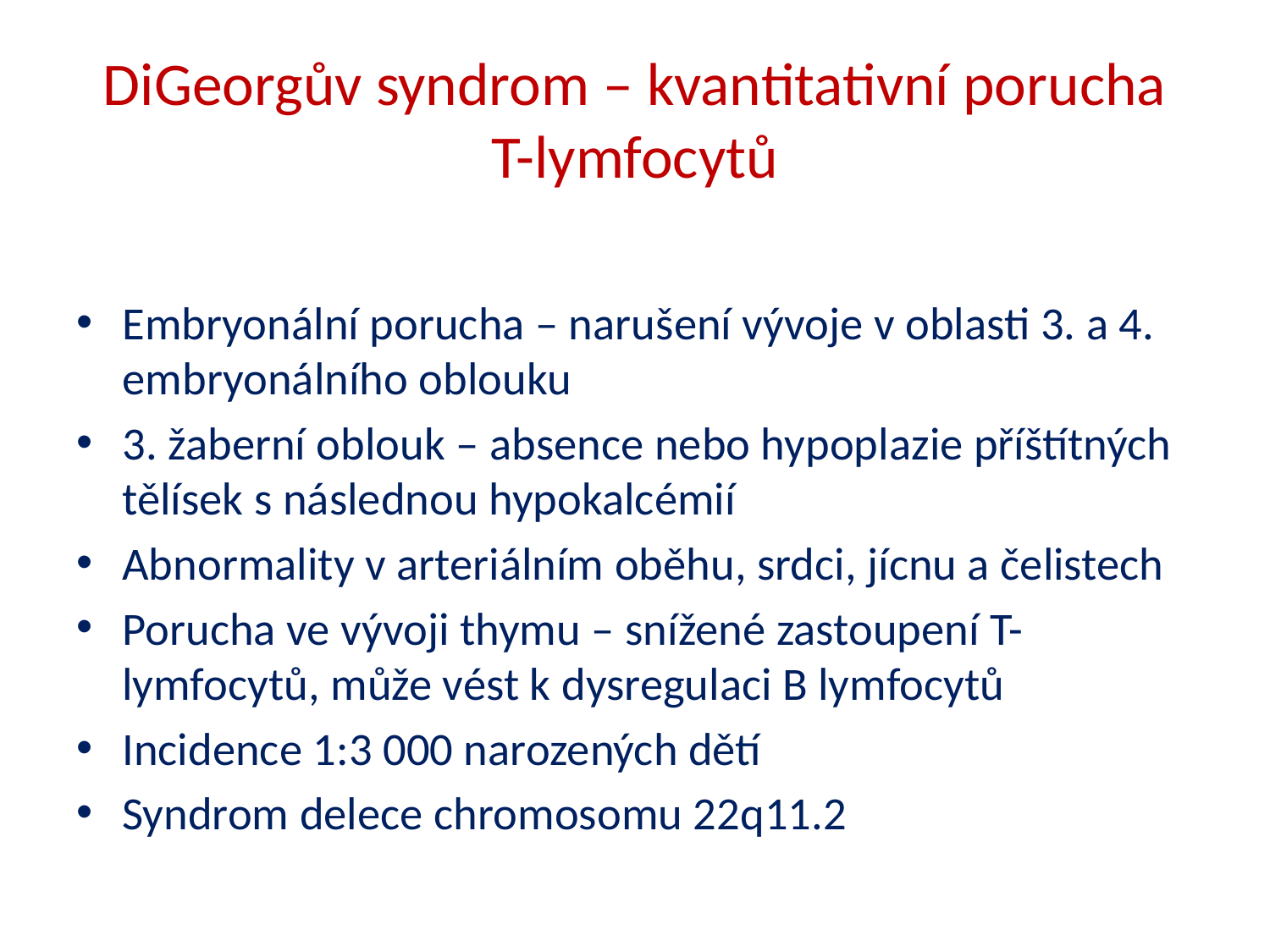

# DiGeorgův syndrom – kvantitativní porucha T-lymfocytů

Embryonální porucha – narušení vývoje v oblasti 3. a 4. embryonálního oblouku
3. žaberní oblouk – absence nebo hypoplazie příštítných tělísek s následnou hypokalcémií
Abnormality v arteriálním oběhu, srdci, jícnu a čelistech
Porucha ve vývoji thymu – snížené zastoupení T-lymfocytů, může vést k dysregulaci B lymfocytů
Incidence 1:3 000 narozených dětí
Syndrom delece chromosomu 22q11.2